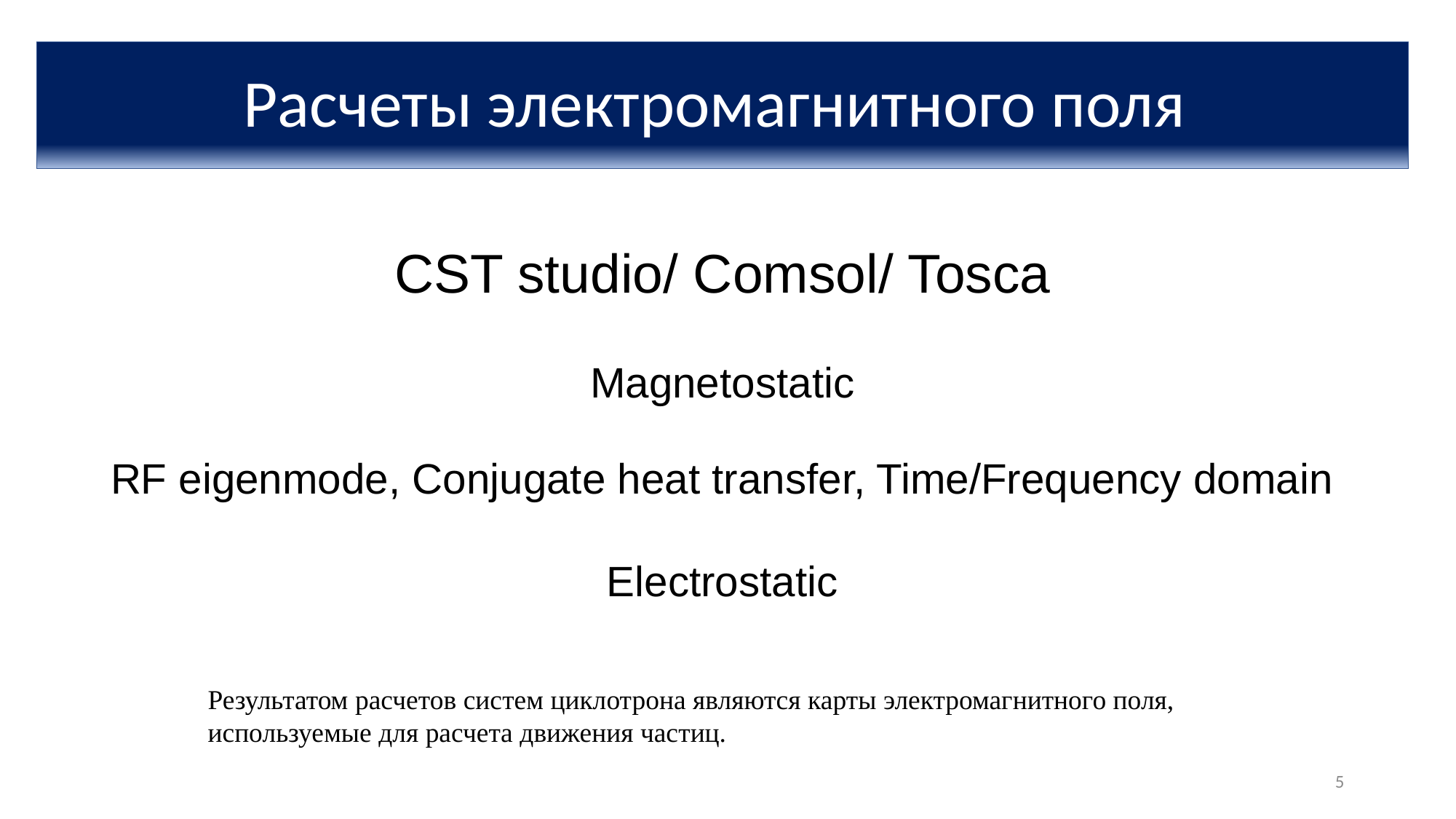

Расчеты электромагнитного поля
CST studio/ Comsol/ Tosca

Magnetostatic

RF eigenmode, Conjugate heat transfer, Time/Frequency domain

Electrostatic

Результатом расчетов систем циклотрона являются карты электромагнитного поля, используемые для расчета движения частиц.
5